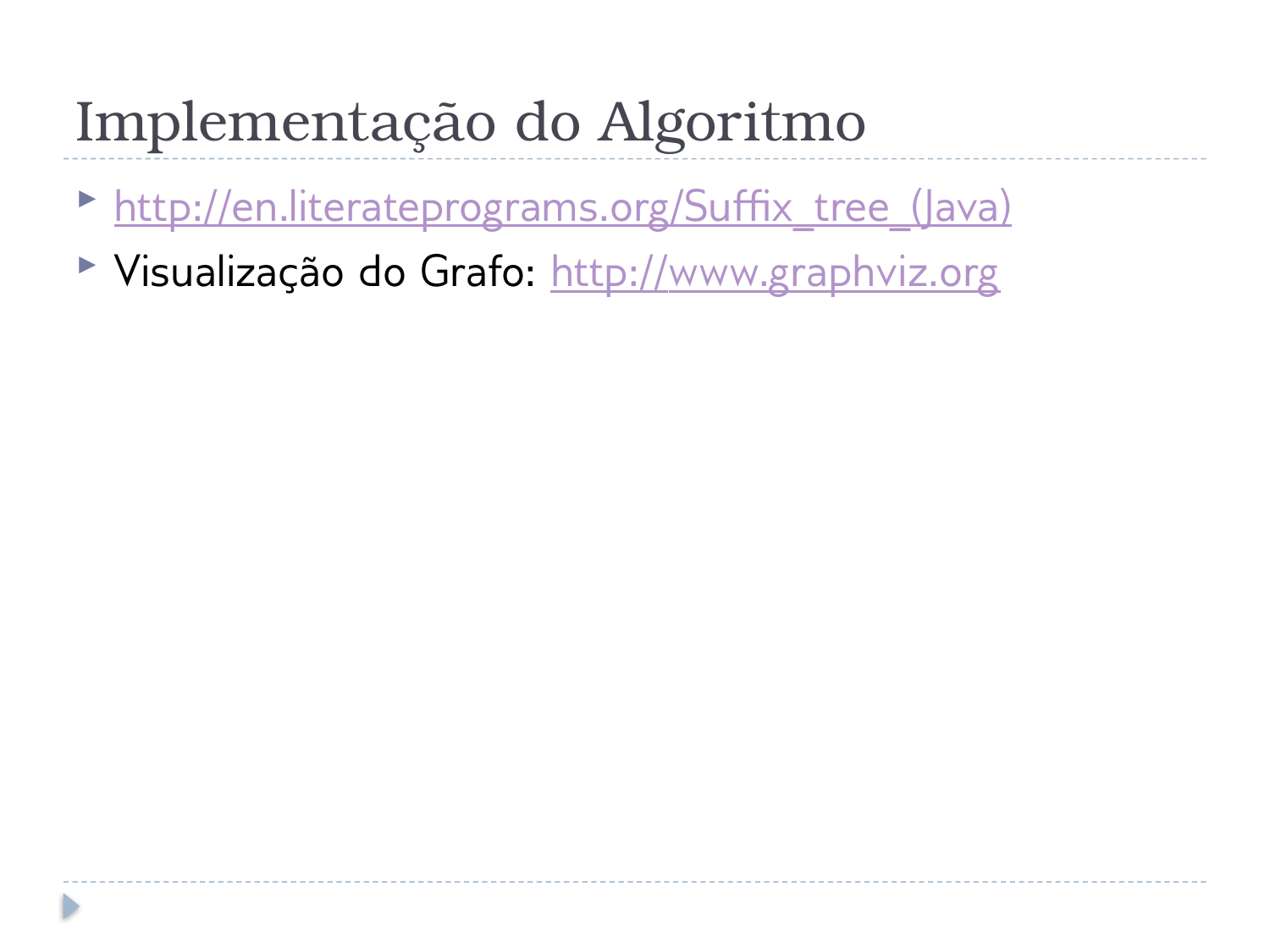

# Implementação do Algoritmo
http://en.literateprograms.org/Suffix_tree_(Java)
Visualização do Grafo: http://www.graphviz.org